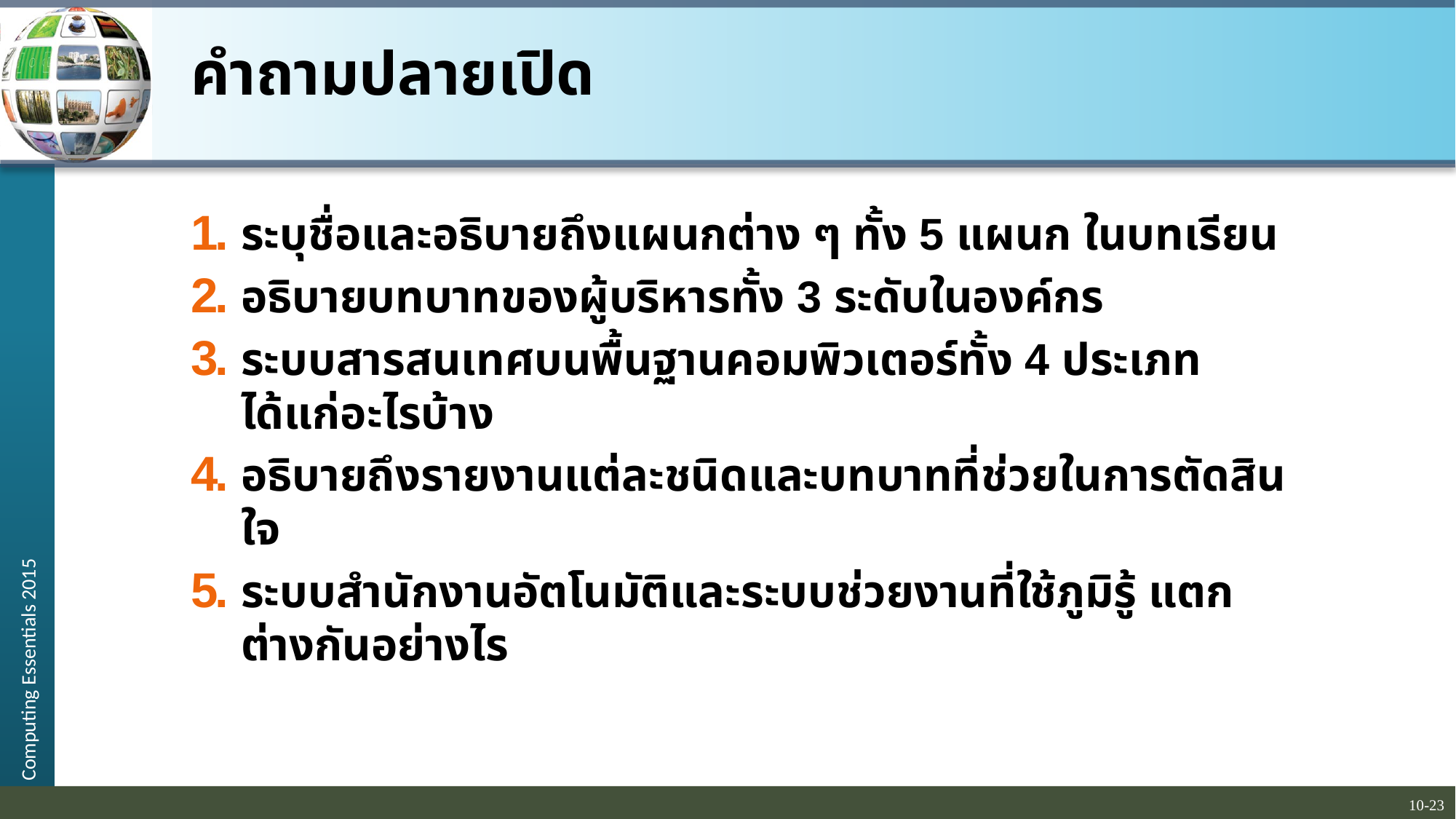

# คำถามปลายเปิด
ระบุชื่อและอธิบายถึงแผนกต่าง ๆ ทั้ง 5 แผนก ในบทเรียน
อธิบายบทบาทของผู้บริหารทั้ง 3 ระดับในองค์กร
ระบบสารสนเทศบนพื้นฐานคอมพิวเตอร์ทั้ง 4 ประเภท ได้แก่อะไรบ้าง
อธิบายถึงรายงานแต่ละชนิดและบทบาทที่ช่วยในการตัดสินใจ
ระบบสำนักงานอัตโนมัติและระบบช่วยงานที่ใช้ภูมิรู้ แตกต่างกันอย่างไร